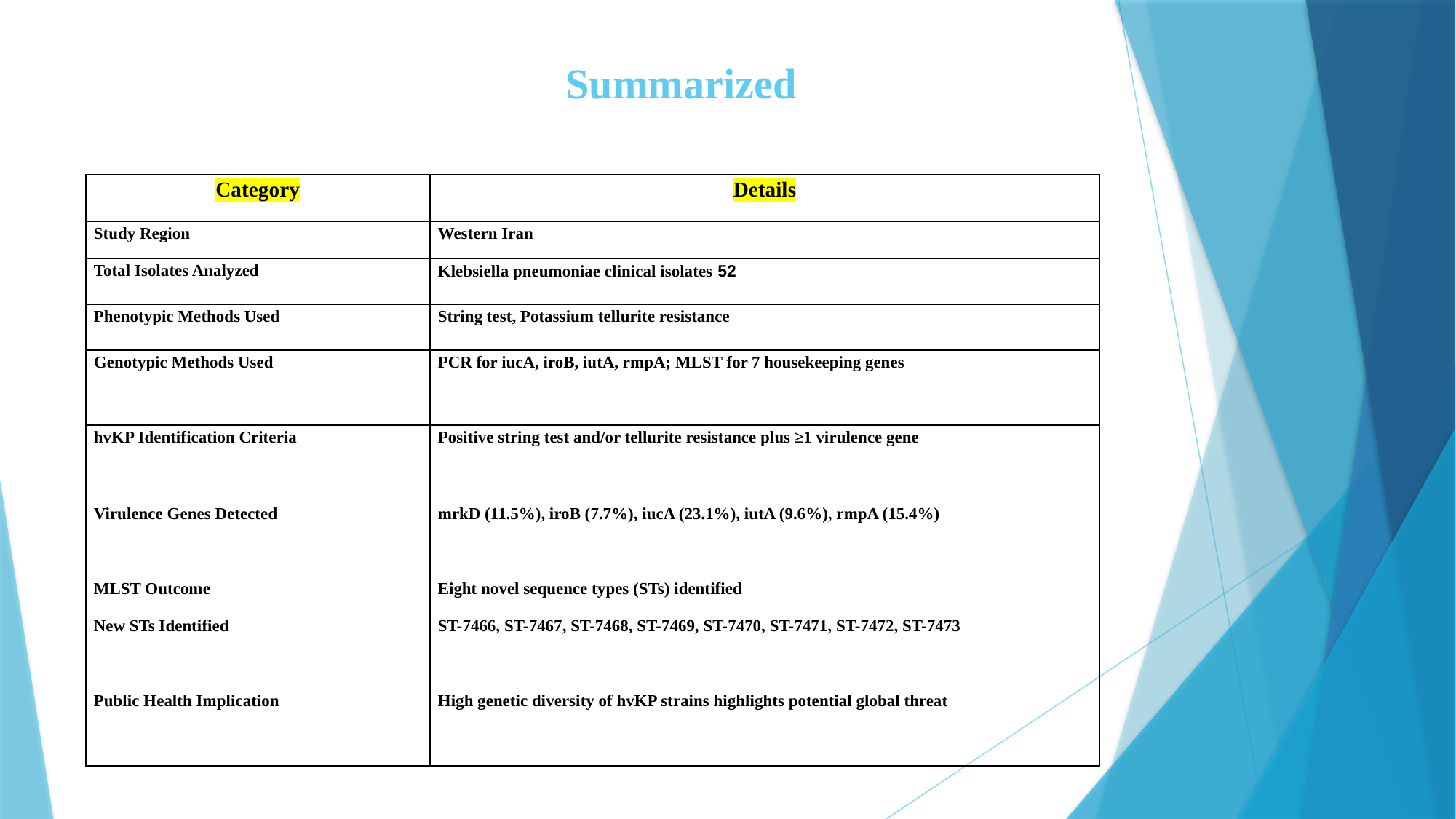

# Summarized
| Category | Details |
| --- | --- |
| Study Region | Western Iran |
| Total Isolates Analyzed | 52 Klebsiella pneumoniae clinical isolates |
| Phenotypic Methods Used | String test, Potassium tellurite resistance |
| Genotypic Methods Used | PCR for iucA, iroB, iutA, rmpA; MLST for 7 housekeeping genes |
| hvKP Identification Criteria | Positive string test and/or tellurite resistance plus ≥1 virulence gene |
| Virulence Genes Detected | mrkD (11.5%), iroB (7.7%), iucA (23.1%), iutA (9.6%), rmpA (15.4%) |
| MLST Outcome | Eight novel sequence types (STs) identified |
| New STs Identified | ST-7466, ST-7467, ST-7468, ST-7469, ST-7470, ST-7471, ST-7472, ST-7473 |
| Public Health Implication | High genetic diversity of hvKP strains highlights potential global threat |